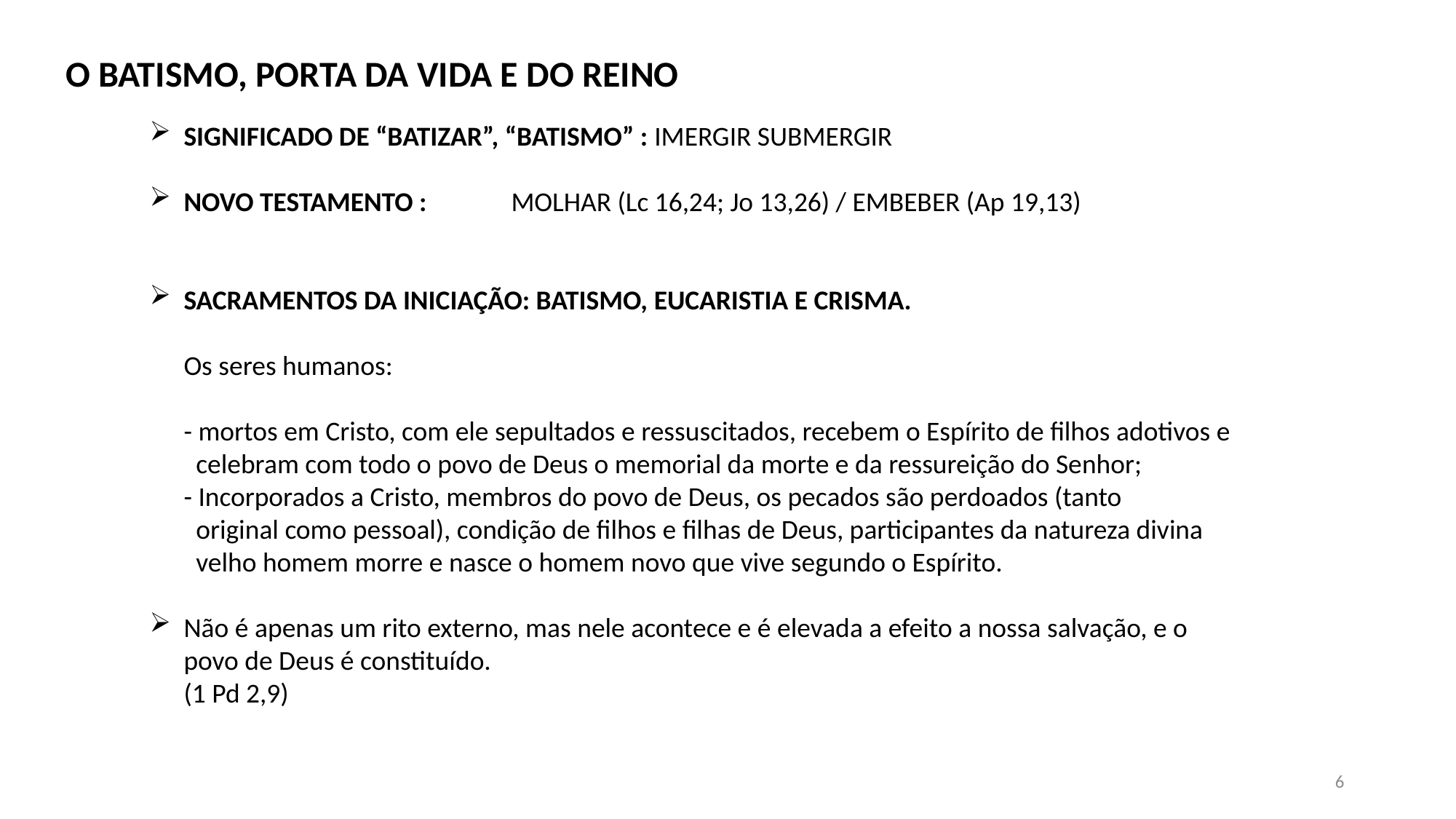

O BATISMO, PORTA DA VIDA E DO REINO
SIGNIFICADO DE “BATIZAR”, “BATISMO” : IMERGIR SUBMERGIR
NOVO TESTAMENTO : 	MOLHAR (Lc 16,24; Jo 13,26) / EMBEBER (Ap 19,13)
SACRAMENTOS DA INICIAÇÃO: BATISMO, EUCARISTIA E CRISMA.
Os seres humanos:
- mortos em Cristo, com ele sepultados e ressuscitados, recebem o Espírito de filhos adotivos e
  celebram com todo o povo de Deus o memorial da morte e da ressureição do Senhor;
- Incorporados a Cristo, membros do povo de Deus, os pecados são perdoados (tanto
  original como pessoal), condição de filhos e filhas de Deus, participantes da natureza divina
  velho homem morre e nasce o homem novo que vive segundo o Espírito.
Não é apenas um rito externo, mas nele acontece e é elevada a efeito a nossa salvação, e o
povo de Deus é constituído.
(1 Pd 2,9)

6